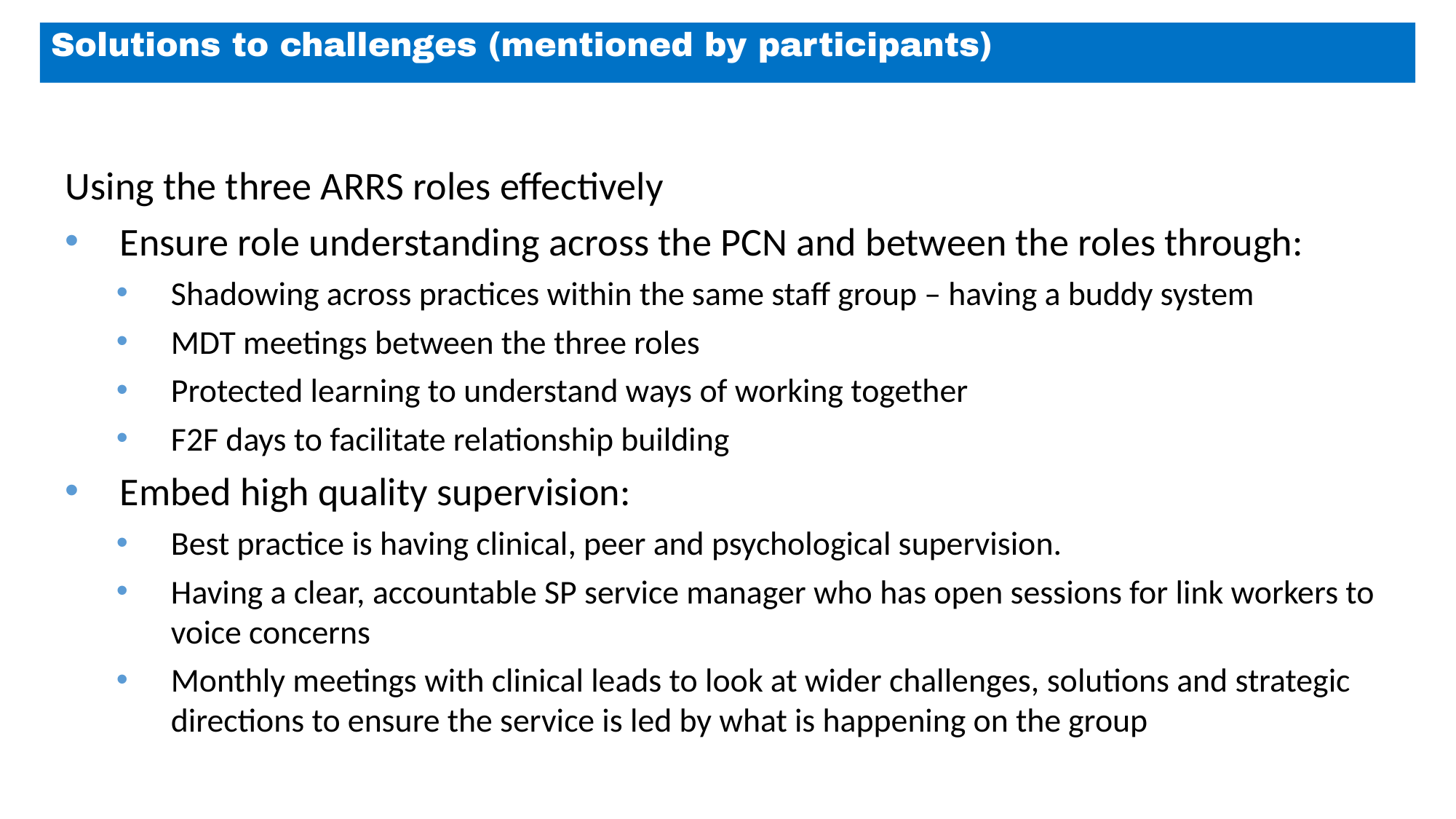

# Solutions to challenges (mentioned by participants)

Using the three ARRS roles effectively
Ensure role understanding across the PCN and between the roles through:
Shadowing across practices within the same staff group – having a buddy system
MDT meetings between the three roles
Protected learning to understand ways of working together
F2F days to facilitate relationship building
Embed high quality supervision:
Best practice is having clinical, peer and psychological supervision.
Having a clear, accountable SP service manager who has open sessions for link workers to voice concerns
Monthly meetings with clinical leads to look at wider challenges, solutions and strategic directions to ensure the service is led by what is happening on the group